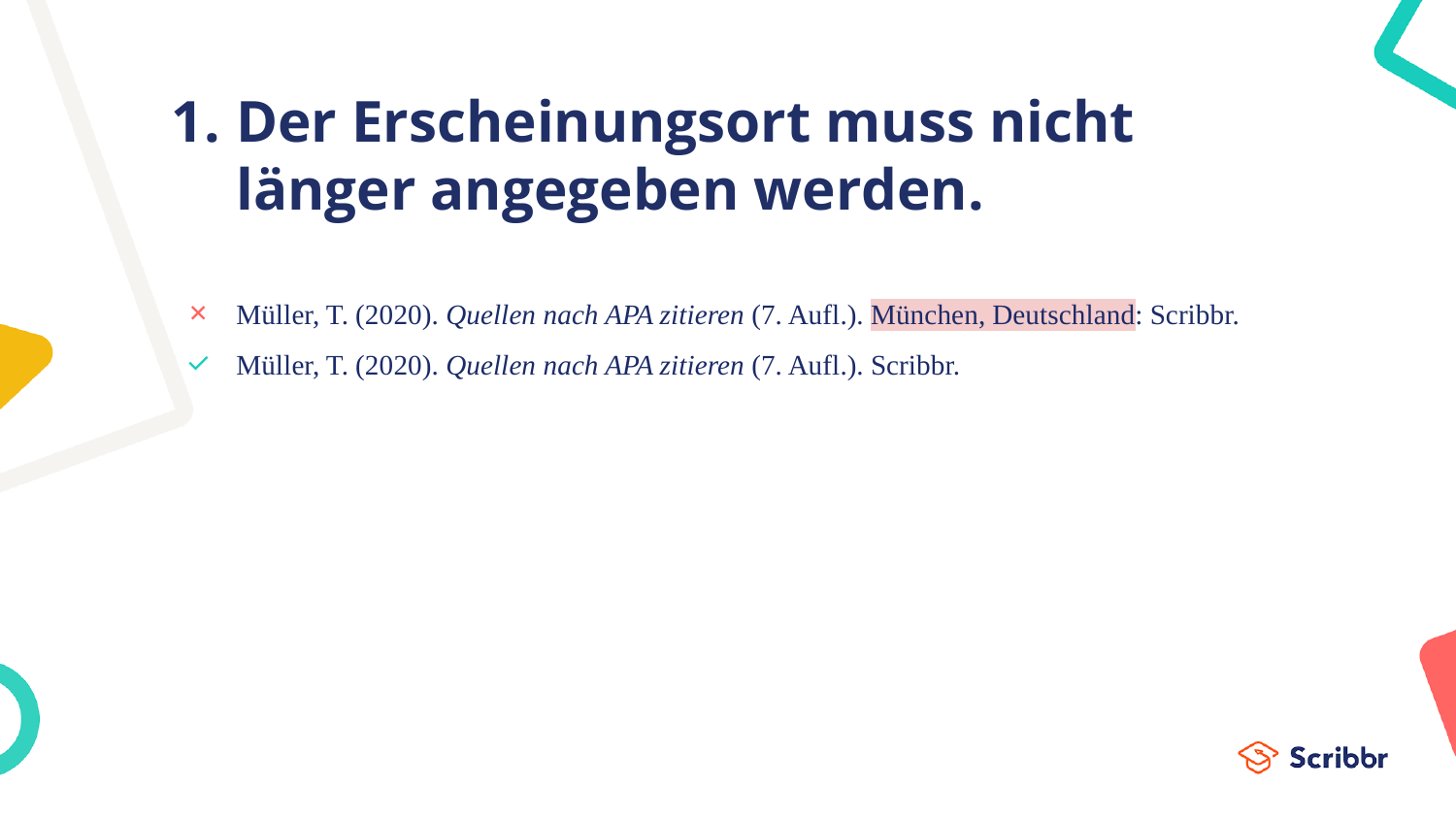

# Der Erscheinungsort muss nicht länger angegeben werden.

Müller, T. (2020). Quellen nach APA zitieren (7. Aufl.). München, Deutschland: Scribbr.
Müller, T. (2020). Quellen nach APA zitieren (7. Aufl.). Scribbr.